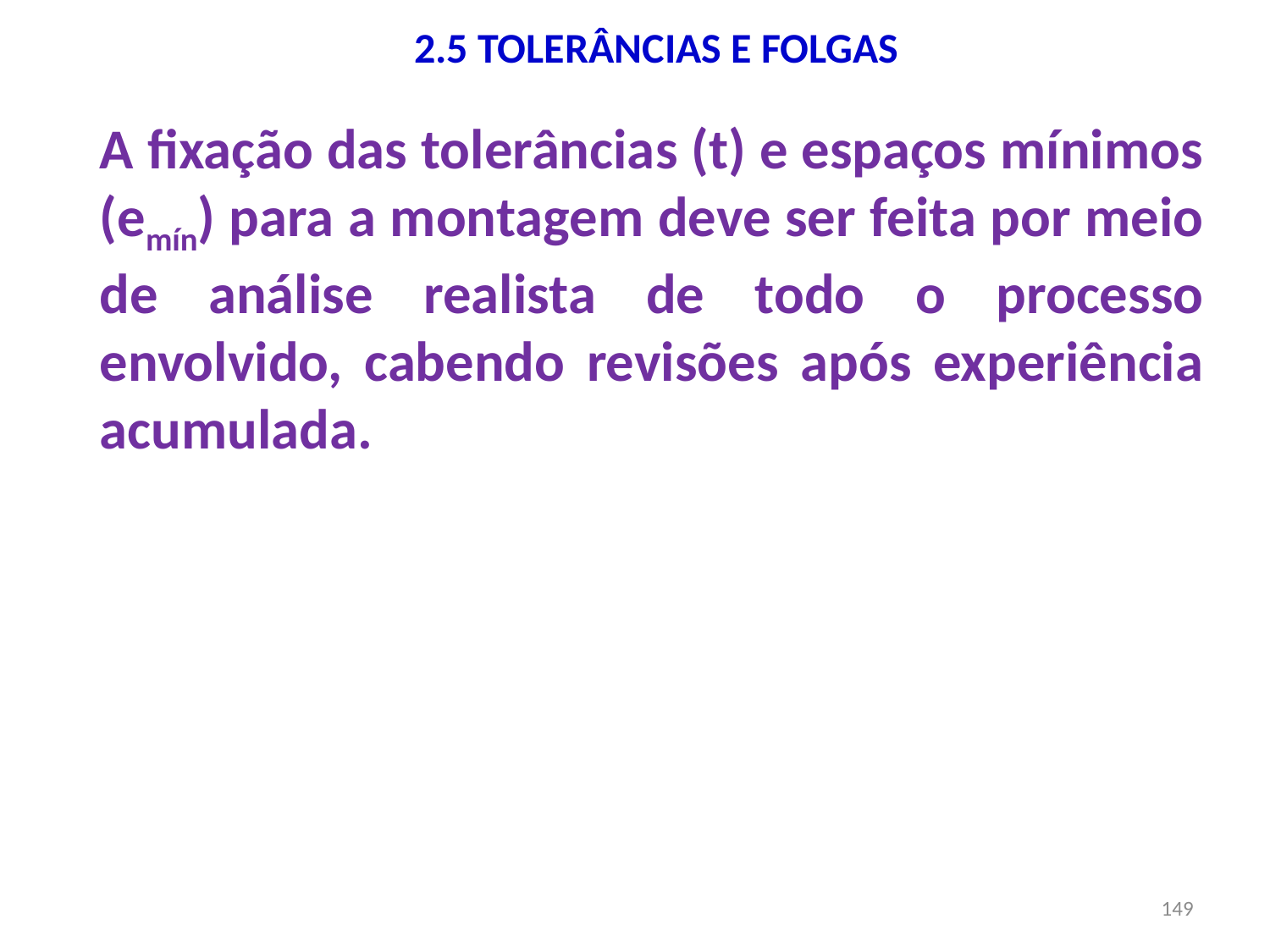

# 2.5 TOLERÂNCIAS E FOLGAS
A fixação das tolerâncias (t) e espaços mínimos (emín) para a montagem deve ser feita por meio de análise realista de todo o processo envolvido, cabendo revisões após experiência acumulada.
149